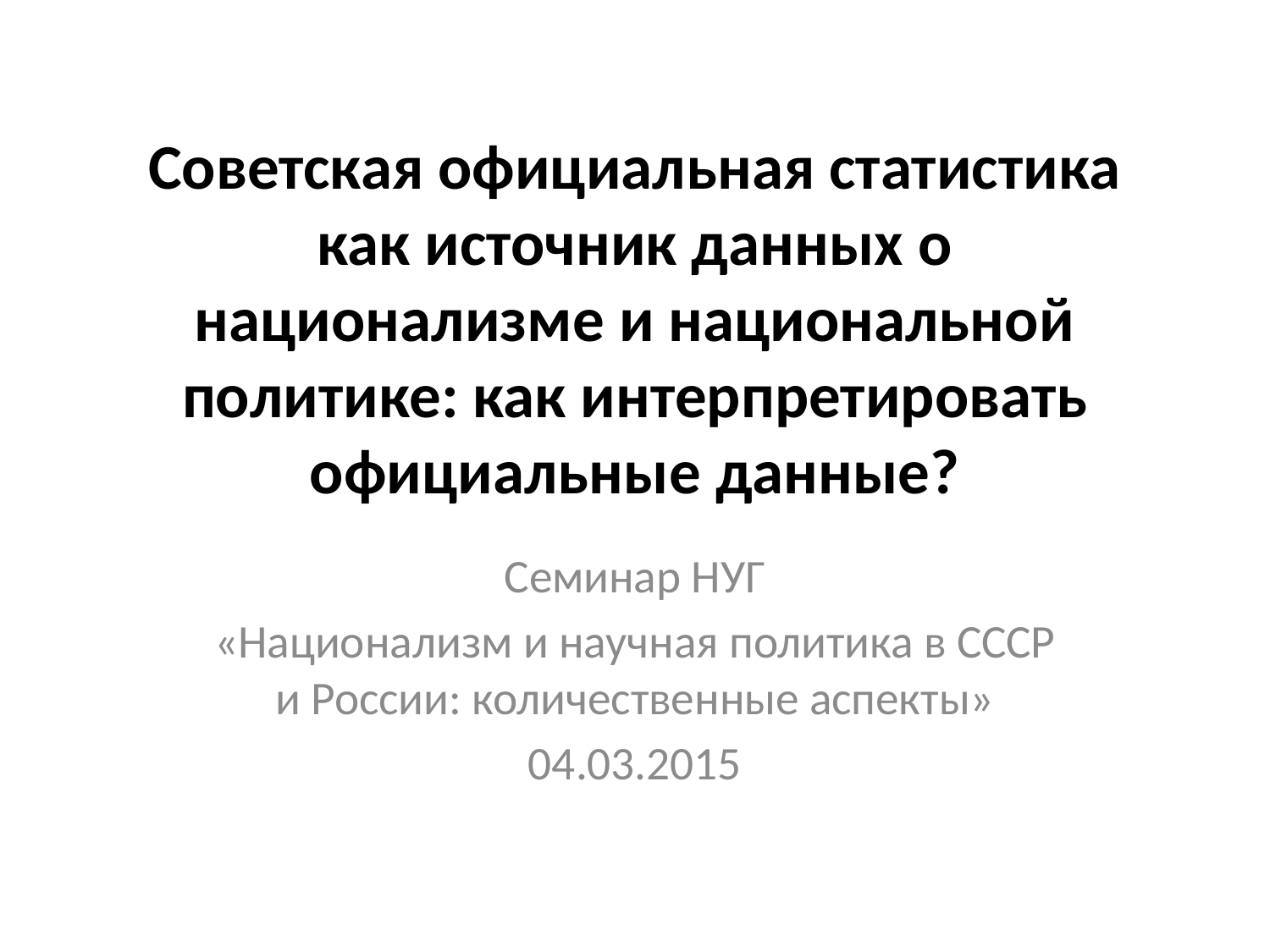

# Советская официальная статистика как источник данных о национализме и национальной политике: как интерпретировать официальные данные?
Семинар НУГ
«Национализм и научная политика в СССР и России: количественные аспекты»
04.03.2015